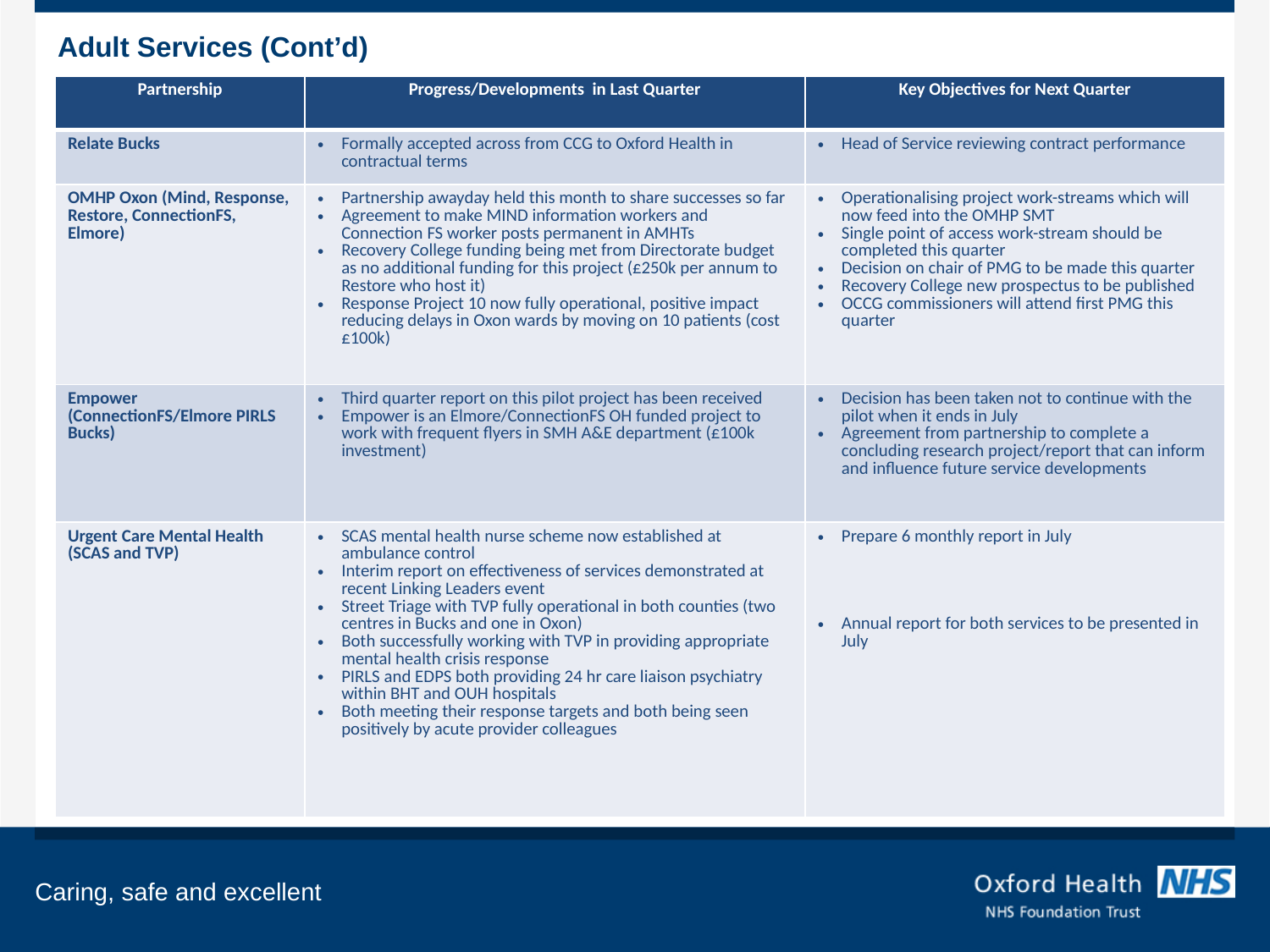

# Adult Services (Cont’d)
| Partnership | Progress/Developments in Last Quarter | Key Objectives for Next Quarter |
| --- | --- | --- |
| Relate Bucks | Formally accepted across from CCG to Oxford Health in contractual terms | Head of Service reviewing contract performance |
| OMHP Oxon (Mind, Response, Restore, ConnectionFS, Elmore) | Partnership awayday held this month to share successes so far Agreement to make MIND information workers and Connection FS worker posts permanent in AMHTs Recovery College funding being met from Directorate budget as no additional funding for this project (£250k per annum to Restore who host it) Response Project 10 now fully operational, positive impact reducing delays in Oxon wards by moving on 10 patients (cost £100k) | Operationalising project work-streams which will now feed into the OMHP SMT Single point of access work-stream should be completed this quarter Decision on chair of PMG to be made this quarter Recovery College new prospectus to be published OCCG commissioners will attend first PMG this quarter |
| Empower (ConnectionFS/Elmore PIRLS Bucks) | Third quarter report on this pilot project has been received Empower is an Elmore/ConnectionFS OH funded project to work with frequent flyers in SMH A&E department (£100k investment) | Decision has been taken not to continue with the pilot when it ends in July Agreement from partnership to complete a concluding research project/report that can inform and influence future service developments |
| Urgent Care Mental Health (SCAS and TVP) | SCAS mental health nurse scheme now established at ambulance control Interim report on effectiveness of services demonstrated at recent Linking Leaders event Street Triage with TVP fully operational in both counties (two centres in Bucks and one in Oxon) Both successfully working with TVP in providing appropriate mental health crisis response PIRLS and EDPS both providing 24 hr care liaison psychiatry within BHT and OUH hospitals Both meeting their response targets and both being seen positively by acute provider colleagues | Prepare 6 monthly report in July Annual report for both services to be presented in July |